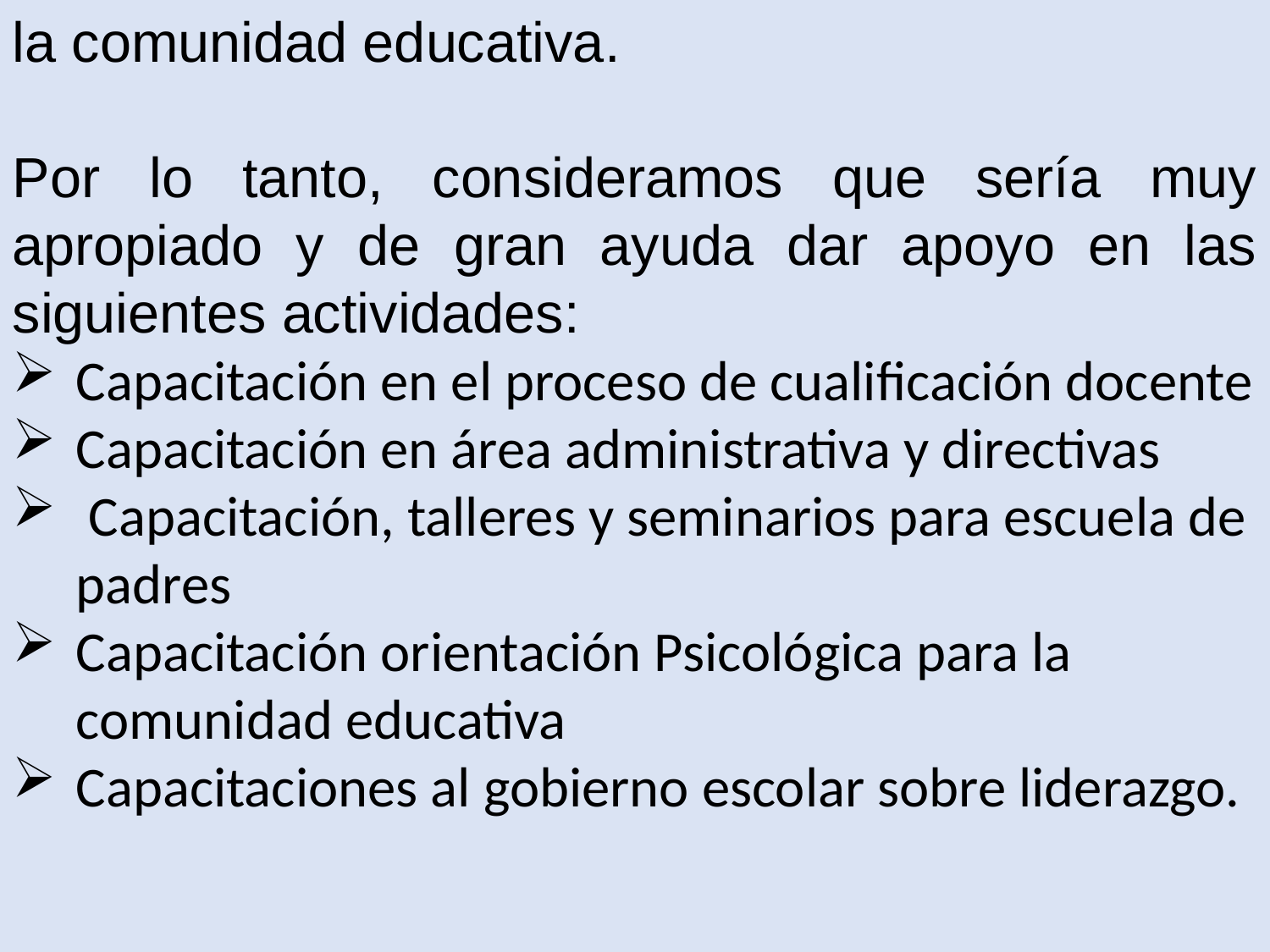

la comunidad educativa.

Por lo tanto, consideramos que sería muy apropiado y de gran ayuda dar apoyo en las siguientes actividades:
Capacitación en el proceso de cualificación docente
Capacitación en área administrativa y directivas
 Capacitación, talleres y seminarios para escuela de padres
Capacitación orientación Psicológica para la comunidad educativa
Capacitaciones al gobierno escolar sobre liderazgo.